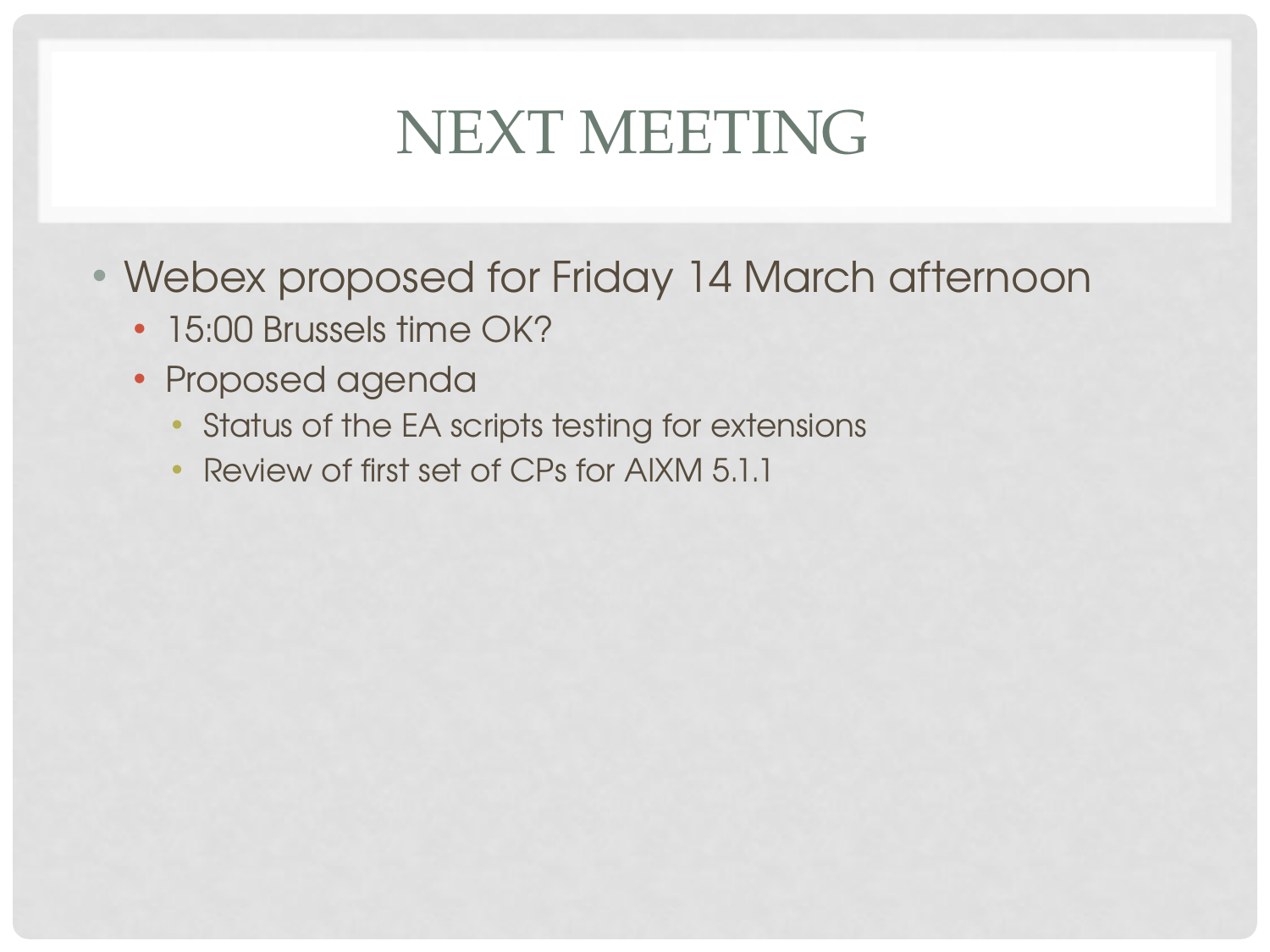

# Next meeting
Webex proposed for Friday 14 March afternoon
15:00 Brussels time OK?
Proposed agenda
Status of the EA scripts testing for extensions
Review of first set of CPs for AIXM 5.1.1